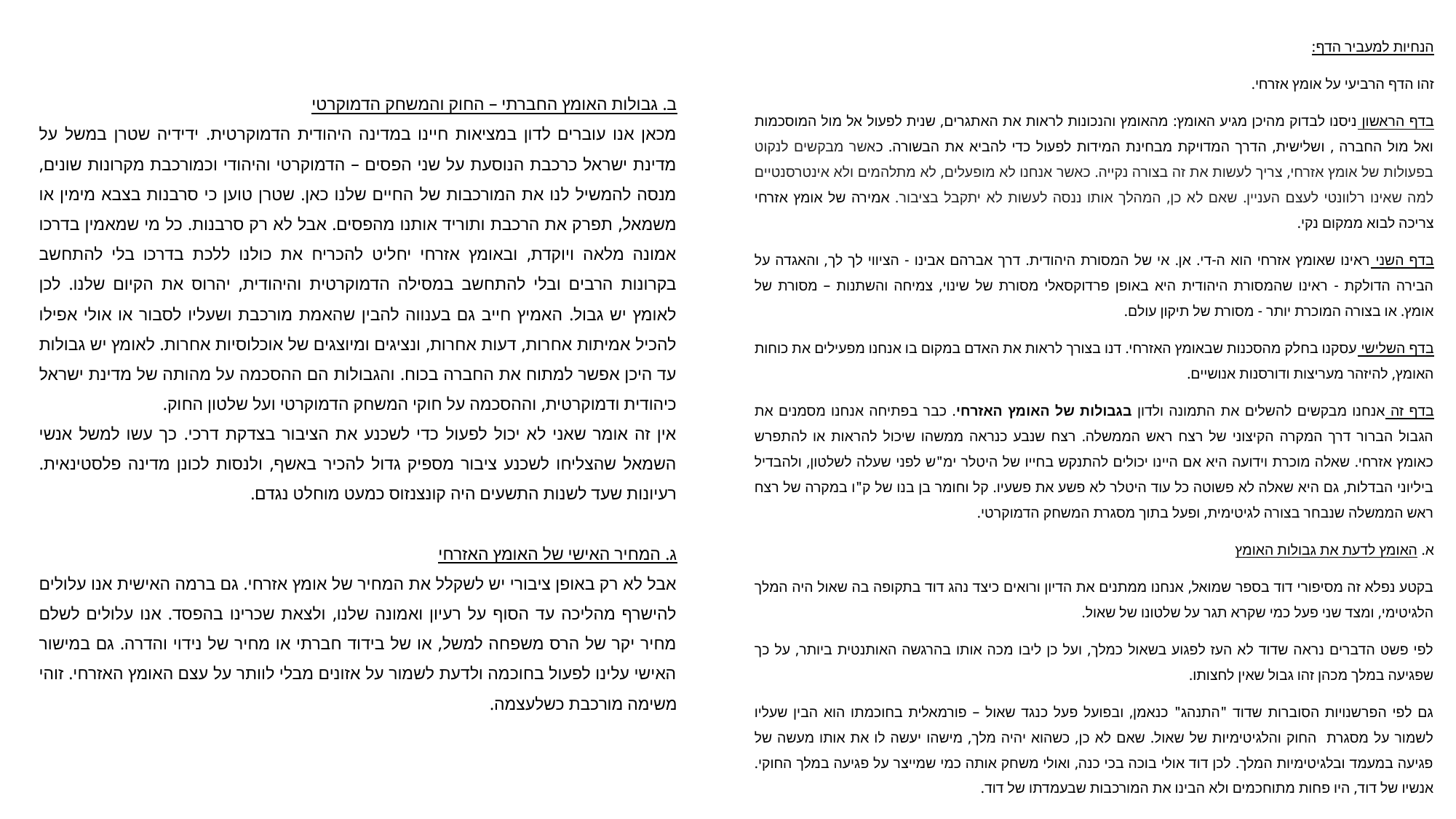

הנחיות למעביר הדף:
זהו הדף הרביעי על אומץ אזרחי.
בדף הראשון ניסנו לבדוק מהיכן מגיע האומץ: מהאומץ והנכונות לראות את האתגרים, שנית לפעול אל מול המוסכמות ואל מול החברה , ושלישית, הדרך המדויקת מבחינת המידות לפעול כדי להביא את הבשורה. כאשר מבקשים לנקוט בפעולות של אומץ אזרחי, צריך לעשות את זה בצורה נקייה. כאשר אנחנו לא מופעלים, לא מתלהמים ולא אינטרסנטיים למה שאינו רלוונטי לעצם העניין. שאם לא כן, המהלך אותו ננסה לעשות לא יתקבל בציבור. אמירה של אומץ אזרחי צריכה לבוא ממקום נקי.
בדף השני ראינו שאומץ אזרחי הוא ה-די. אן. אי של המסורת היהודית. דרך אברהם אבינו - הציווי לך לך, והאגדה על הבירה הדולקת - ראינו שהמסורת היהודית היא באופן פרדוקסאלי מסורת של שינוי, צמיחה והשתנות – מסורת של אומץ. או בצורה המוכרת יותר - מסורת של תיקון עולם.
בדף השלישי עסקנו בחלק מהסכנות שבאומץ האזרחי. דנו בצורך לראות את האדם במקום בו אנחנו מפעילים את כוחות האומץ, להיזהר מעריצות ודורסנות אנושיים.
בדף זה אנחנו מבקשים להשלים את התמונה ולדון בגבולות של האומץ האזרחי. כבר בפתיחה אנחנו מסמנים את הגבול הברור דרך המקרה הקיצוני של רצח ראש הממשלה. רצח שנבע כנראה ממשהו שיכול להראות או להתפרש כאומץ אזרחי. שאלה מוכרת וידועה היא אם היינו יכולים להתנקש בחייו של היטלר ימ"ש לפני שעלה לשלטון, ולהבדיל ביליוני הבדלות, גם היא שאלה לא פשוטה כל עוד היטלר לא פשע את פשעיו. קל וחומר בן בנו של ק"ו במקרה של רצח ראש הממשלה שנבחר בצורה לגיטימית, ופעל בתוך מסגרת המשחק הדמוקרטי.
א. האומץ לדעת את גבולות האומץ
בקטע נפלא זה מסיפורי דוד בספר שמואל, אנחנו ממתנים את הדיון ורואים כיצד נהג דוד בתקופה בה שאול היה המלך הלגיטימי, ומצד שני פעל כמי שקרא תגר על שלטונו של שאול.
לפי פשט הדברים נראה שדוד לא העז לפגוע בשאול כמלך, ועל כן ליבו מכה אותו בהרגשה האותנטית ביותר, על כך שפגיעה במלך מכהן זהו גבול שאין לחצותו.
גם לפי הפרשנויות הסוברות שדוד "התנהג" כנאמן, ובפועל פעל כנגד שאול – פורמאלית בחוכמתו הוא הבין שעליו לשמור על מסגרת  החוק והלגיטימיות של שאול. שאם לא כן, כשהוא יהיה מלך, מישהו יעשה לו את אותו מעשה של פגיעה במעמד ובלגיטימיות המלך. לכן דוד אולי בוכה בכי כנה, ואולי משחק אותה כמי שמייצר על פגיעה במלך החוקי. אנשיו של דוד, היו פחות מתוחכמים ולא הבינו את המורכבות שבעמדתו של דוד.

ב. גבולות האומץ החברתי – החוק והמשחק הדמוקרטי
מכאן אנו עוברים לדון במציאות חיינו במדינה היהודית הדמוקרטית. ידידיה שטרן במשל על מדינת ישראל כרכבת הנוסעת על שני הפסים – הדמוקרטי והיהודי וכמורכבת מקרונות שונים, מנסה להמשיל לנו את המורכבות של החיים שלנו כאן. שטרן טוען כי סרבנות בצבא מימין או משמאל, תפרק את הרכבת ותוריד אותנו מהפסים. אבל לא רק סרבנות. כל מי שמאמין בדרכו אמונה מלאה ויוקדת, ובאומץ אזרחי יחליט להכריח את כולנו ללכת בדרכו בלי להתחשב בקרונות הרבים ובלי להתחשב במסילה הדמוקרטית והיהודית, יהרוס את הקיום שלנו. לכן לאומץ יש גבול. האמיץ חייב גם בענווה להבין שהאמת מורכבת ושעליו לסבור או אולי אפילו להכיל אמיתות אחרות, דעות אחרות, ונציגים ומיוצגים של אוכלוסיות אחרות. לאומץ יש גבולות עד היכן אפשר למתוח את החברה בכוח. והגבולות הם ההסכמה על מהותה של מדינת ישראל כיהודית ודמוקרטית, וההסכמה על חוקי המשחק הדמוקרטי ועל שלטון החוק.
אין זה אומר שאני לא יכול לפעול כדי לשכנע את הציבור בצדקת דרכי. כך עשו למשל אנשי השמאל שהצליחו לשכנע ציבור מספיק גדול להכיר באשף, ולנסות לכונן מדינה פלסטינאית. רעיונות שעד לשנות התשעים היה קונצנזוס כמעט מוחלט נגדם.

ג. המחיר האישי של האומץ האזרחי
אבל לא רק באופן ציבורי יש לשקלל את המחיר של אומץ אזרחי. גם ברמה האישית אנו עלולים להישרף מהליכה עד הסוף על רעיון ואמונה שלנו, ולצאת שכרינו בהפסד. אנו עלולים לשלם מחיר יקר של הרס משפחה למשל, או של בידוד חברתי או מחיר של נידוי והדרה. גם במישור האישי עלינו לפעול בחוכמה ולדעת לשמור על אזונים מבלי לוותר על עצם האומץ האזרחי. זוהי משימה מורכבת כשלעצמה.